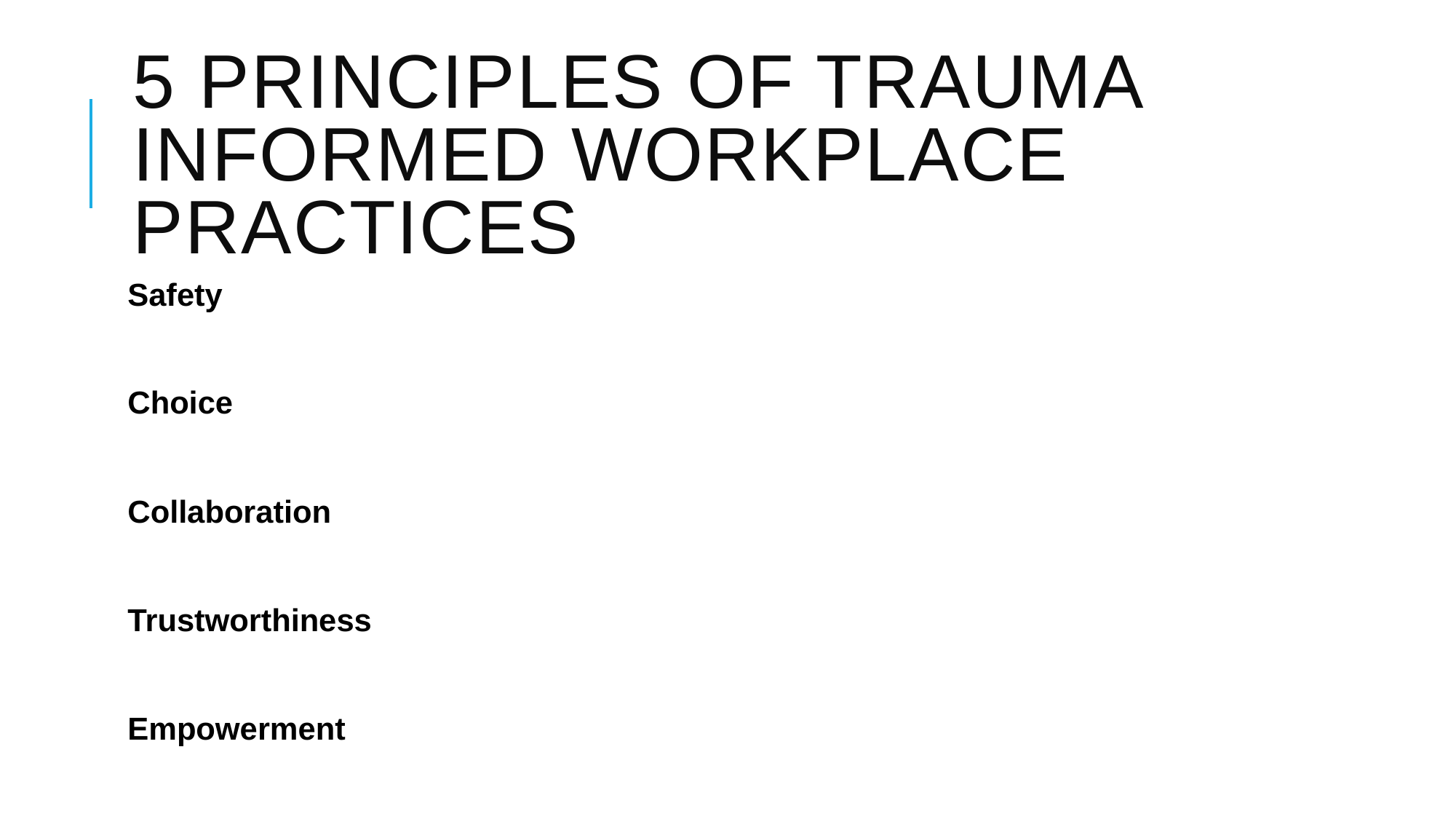

# 5 Principles of Trauma Informed workplace practices
Safety

Choice

Collaboration

Trustworthiness

Empowerment